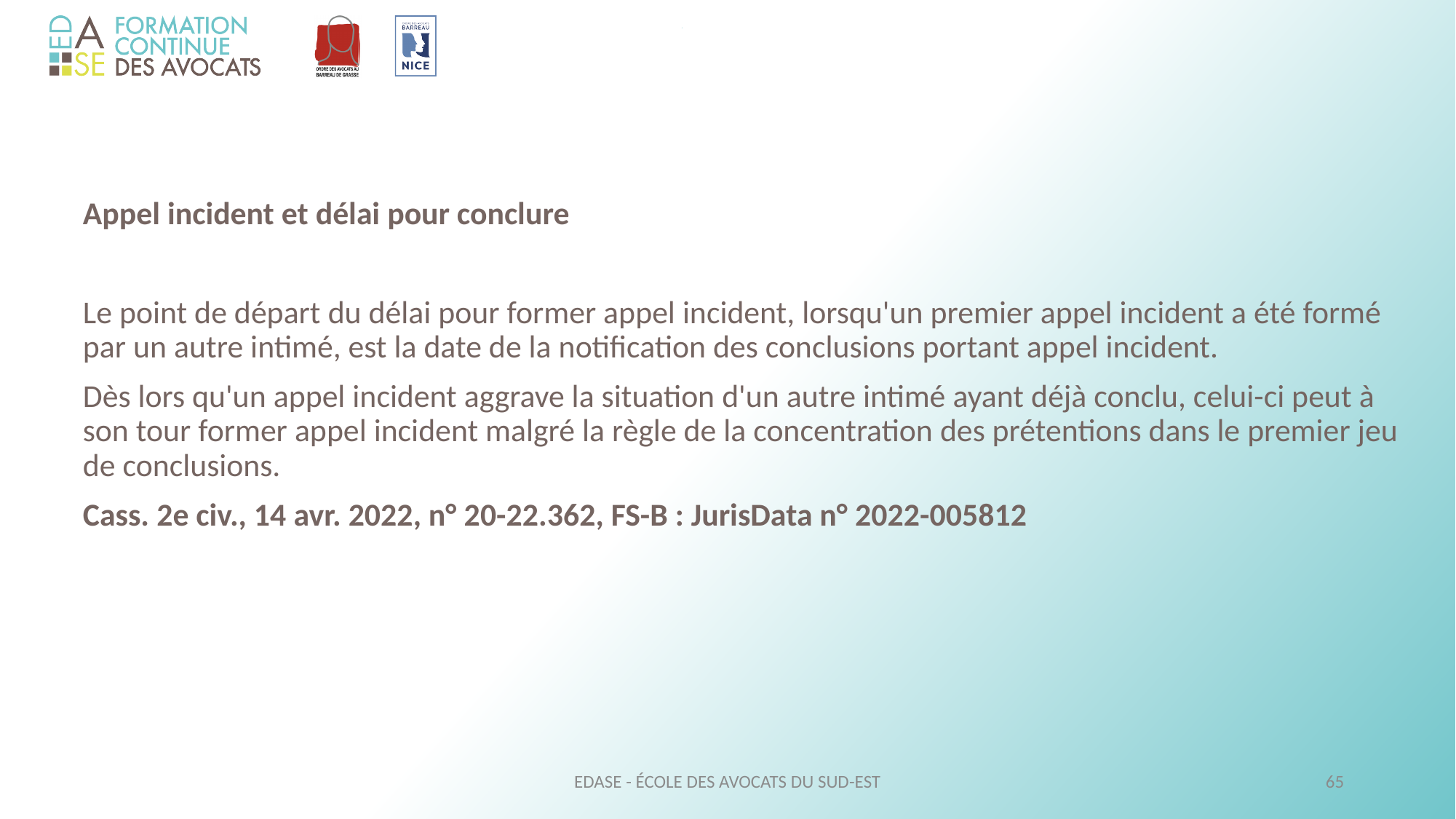

Appel incident et délai pour conclure

	Le point de départ du délai pour former appel incident, lorsqu'un premier appel incident a été formé par un autre intimé, est la date de la notification des conclusions portant appel incident.
	Dès lors qu'un appel incident aggrave la situation d'un autre intimé ayant déjà conclu, celui-ci peut à son tour former appel incident malgré la règle de la concentration des prétentions dans le premier jeu de conclusions.
	Cass. 2e civ., 14 avr. 2022, n° 20-22.362, FS-B : JurisData n° 2022-005812

EDASE - ÉCOLE DES AVOCATS DU SUD-EST
65